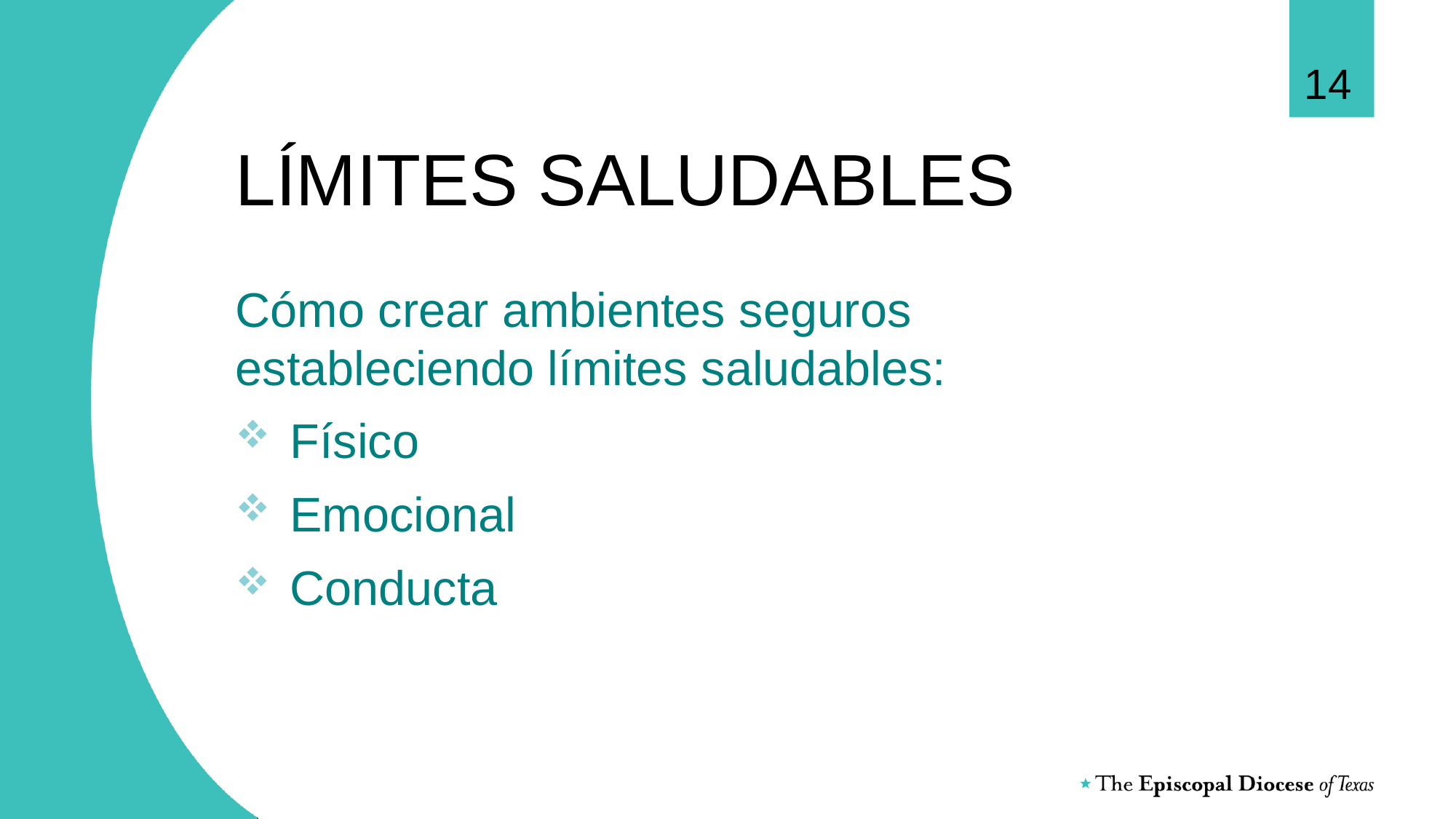

14
# LÍMITES SALUDABLES
Cómo crear ambientes seguros estableciendo límites saludables:
 Físico
 Emocional
 Conducta